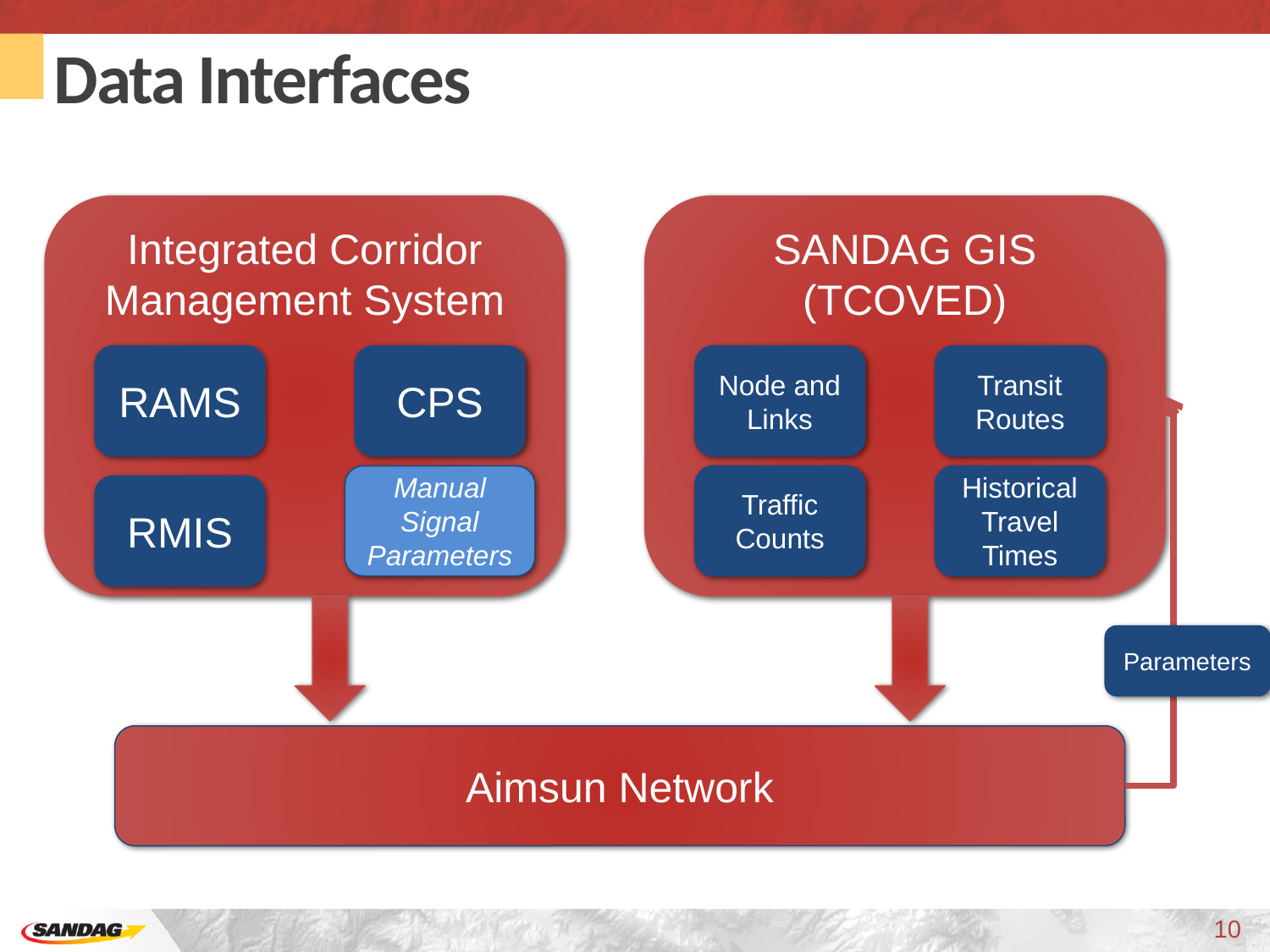

# Data Interfaces
Integrated Corridor Management System
SANDAG GIS (TCOVED)
RAMS
CPS
Node and Links
Transit Routes
Manual Signal Parameters
Traffic Counts
Historical Travel Times
RMIS

Parameters
Aimsun Network